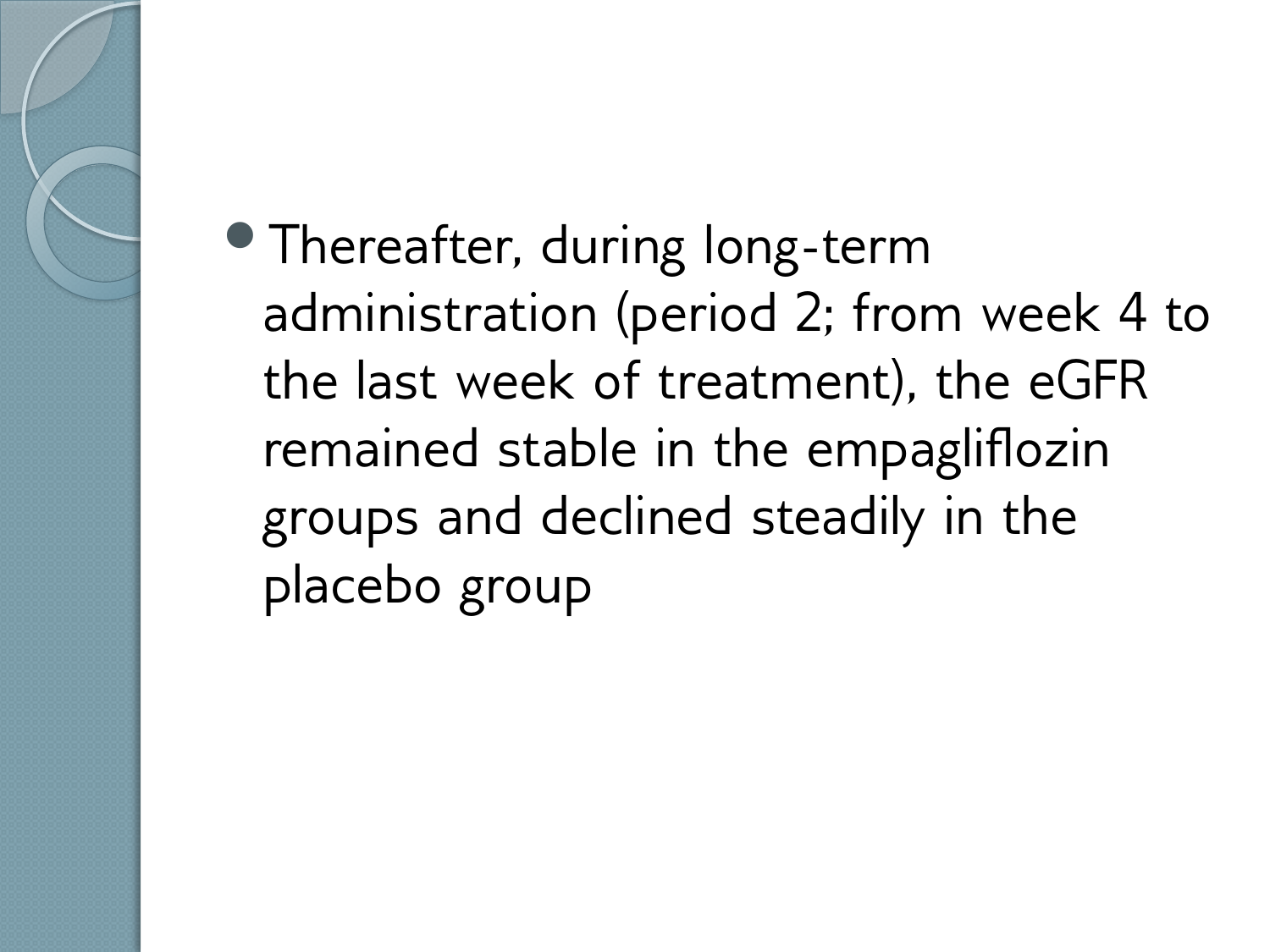

Thereafter, during long-term administration (period 2; from week 4 to the last week of treatment), the eGFR remained stable in the empagliflozin groups and declined steadily in the placebo group